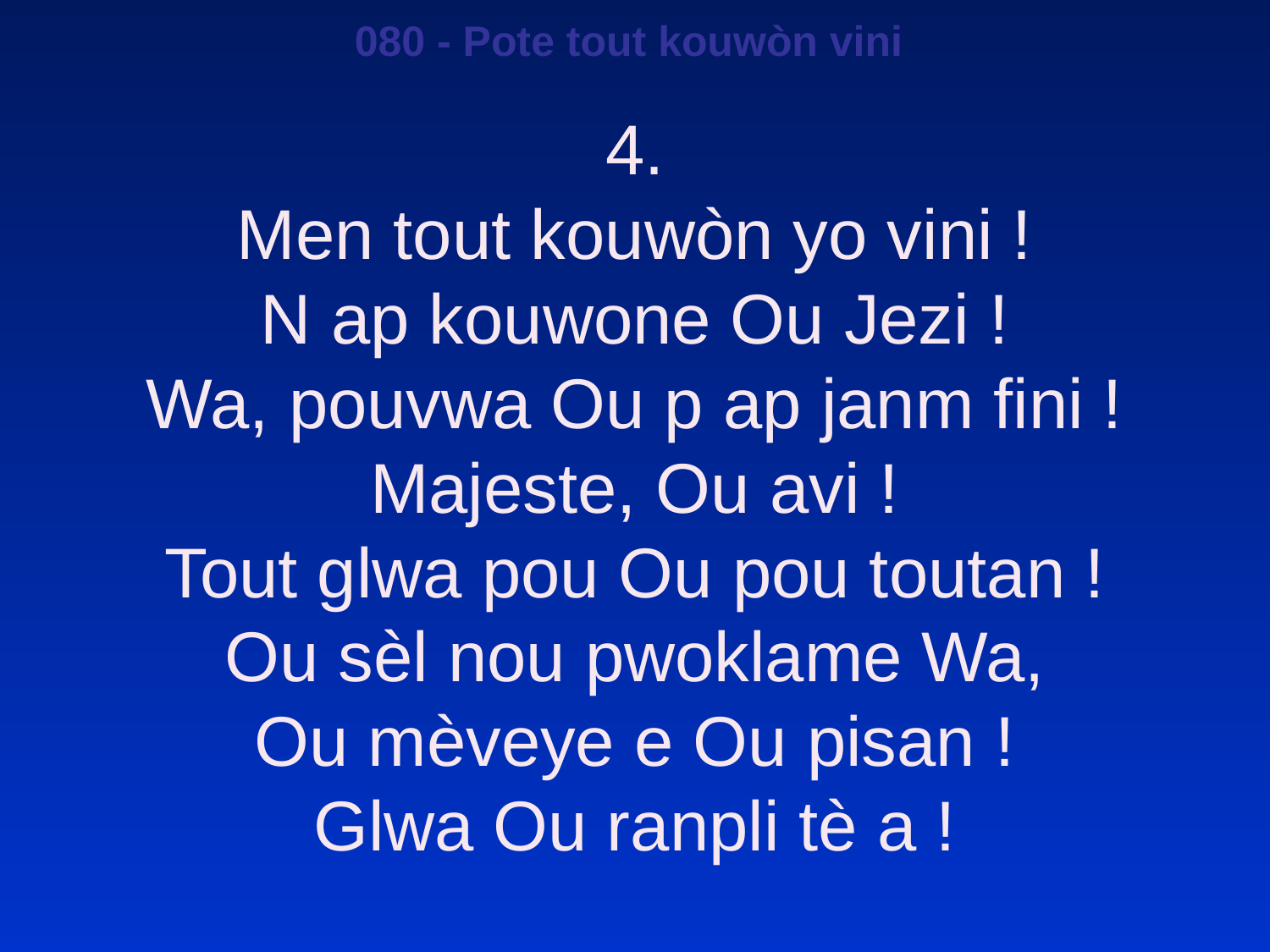

080 - Pote tout kouwòn vini
4.
Men tout kouwòn yo vini !
N ap kouwone Ou Jezi !
Wa, pouvwa Ou p ap janm fini !
Majeste, Ou avi !
Tout glwa pou Ou pou toutan !
Ou sèl nou pwoklame Wa,
Ou mèveye e Ou pisan !
Glwa Ou ranpli tè a !